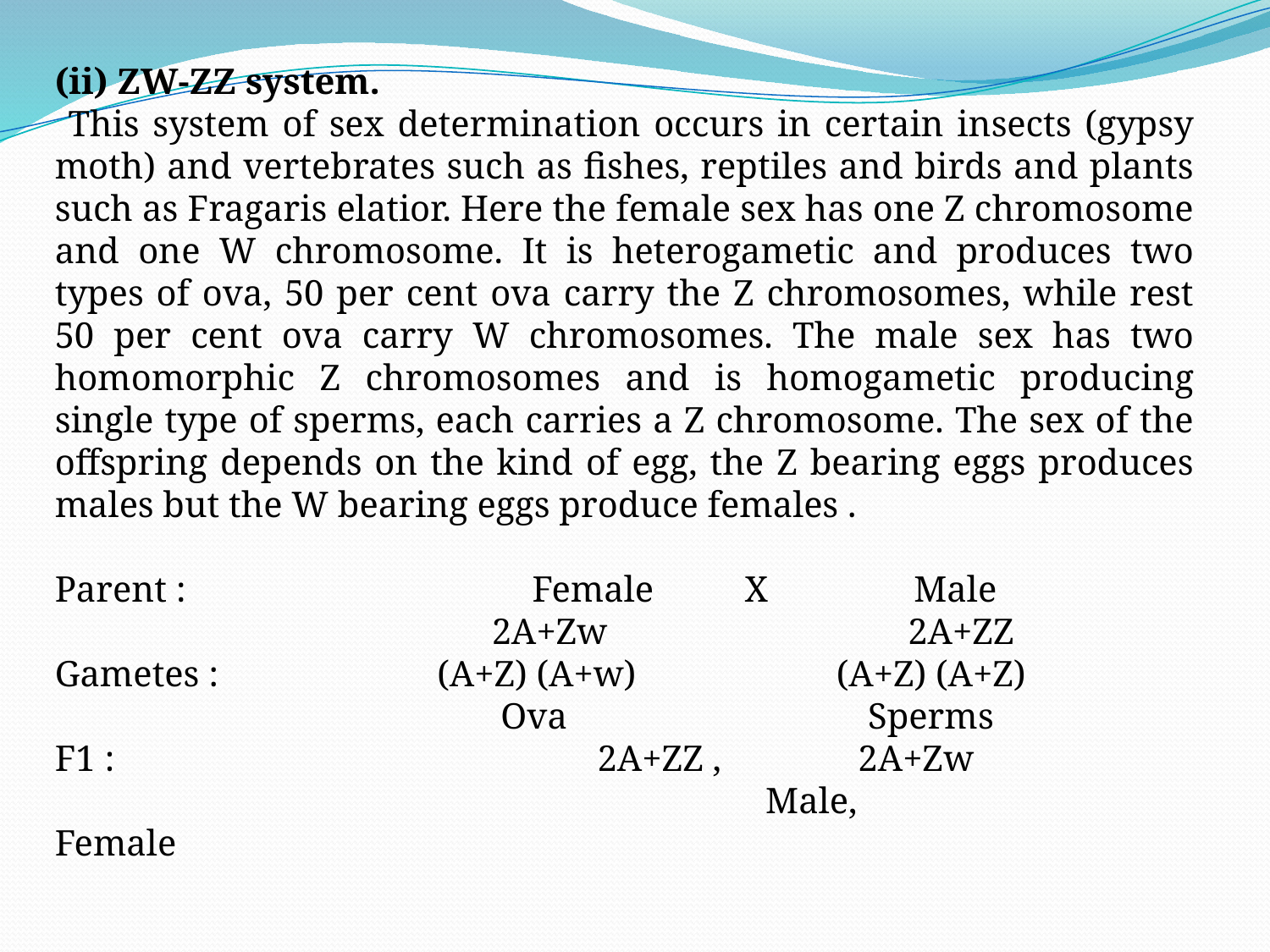

(ii) ZW-ZZ system.
 This system of sex determination occurs in certain insects (gypsy moth) and vertebrates such as fishes, reptiles and birds and plants such as Fragaris elatior. Here the female sex has one Z chromosome and one W chromosome. It is heterogametic and produces two types of ova, 50 per cent ova carry the Z chromosomes, while rest 50 per cent ova carry W chromosomes. The male sex has two homomorphic Z chromosomes and is homogametic producing single type of sperms, each carries a Z chromosome. The sex of the offspring depends on the kind of egg, the Z bearing eggs produces males but the W bearing eggs produce females .

Parent :                                      Female          X                Male
                                                2A+Zw                                 2A+ZZ
Gametes :                        (A+Z) (A+w)                      (A+Z) (A+Z)
                                                 Ova                                 Sperms
F1 :                                                     2A+ZZ ,               2A+Zw
                                                                            Male,                                     Female